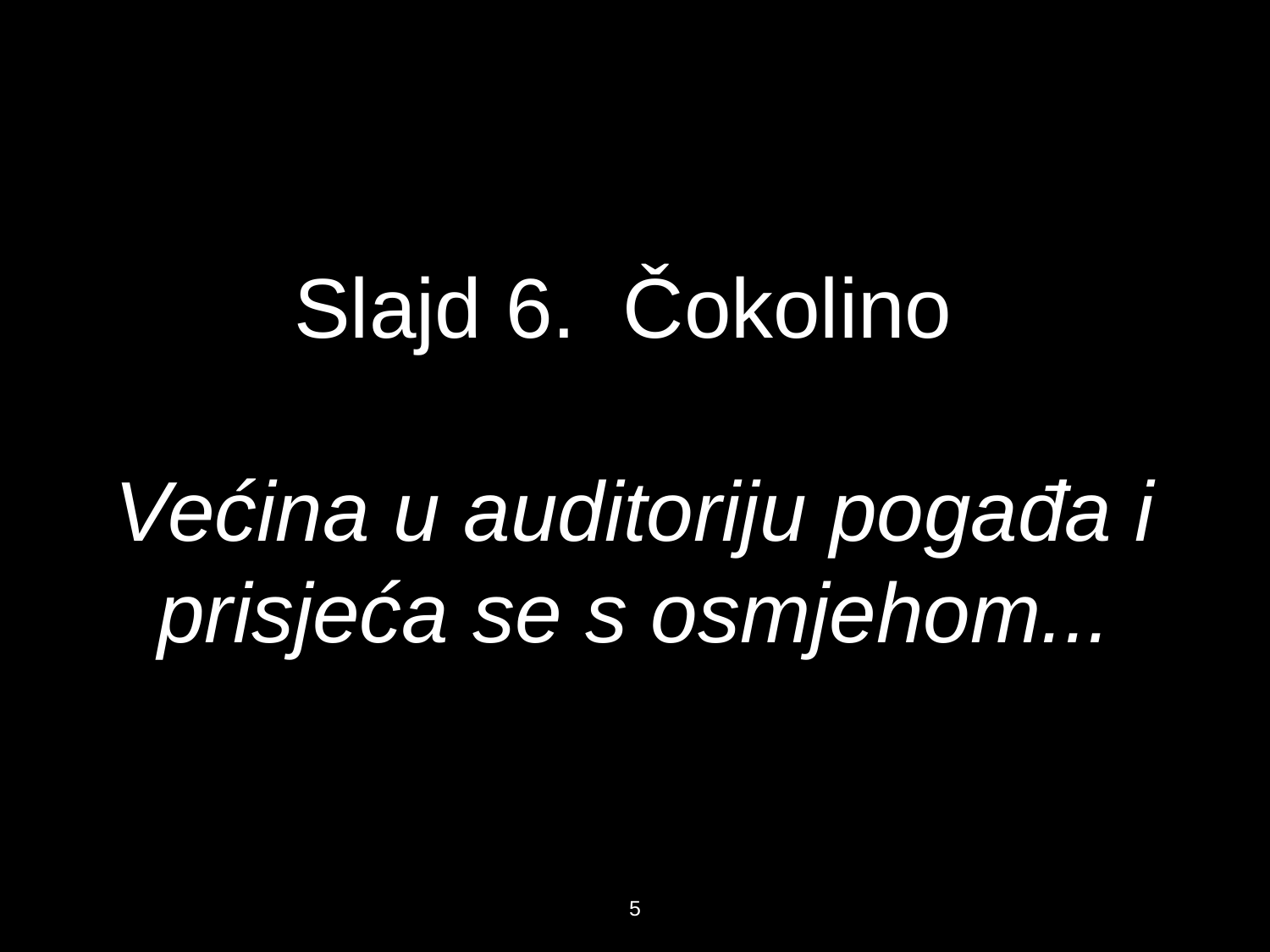

# Slajd 6.  Čokolino Većina u auditoriju pogađa i prisjeća se s osmjehom...
5